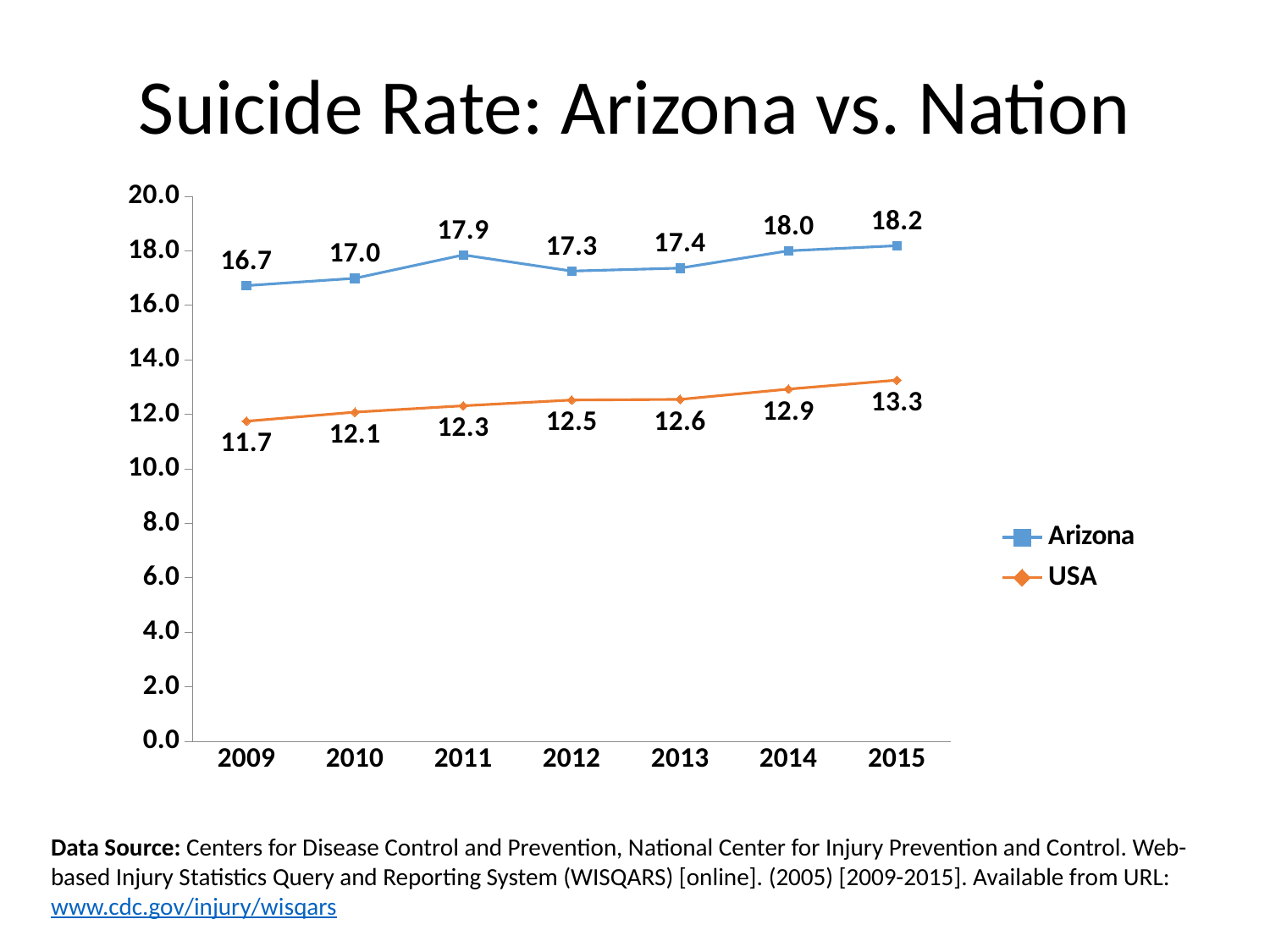

# Suicide Rate: Arizona vs. Nation

### Chart

| Category | Arizona | USA |
|---|---|---|
| 2009 | 16.7253834977874 | 11.7479334669401 |
| 2010 | 16.9929546102637 | 12.0831178270258 |
| 2011 | 17.8519666311064 | 12.3153970768132 |
| 2012 | 17.2600844062034 | 12.5258131166602 |
| 2013 | 17.3668478242672 | 12.5505357599875 |
| 2014 | 18.0028511866285 | 12.9274454700229 |
| 2015 | 18.1891045419789 | 13.25668560527 |
Data Source: Centers for Disease Control and Prevention, National Center for Injury Prevention and Control. Web-based Injury Statistics Query and Reporting System (WISQARS) [online]. (2005) [2009-2015]. Available from URL: www.cdc.gov/injury/wisqars